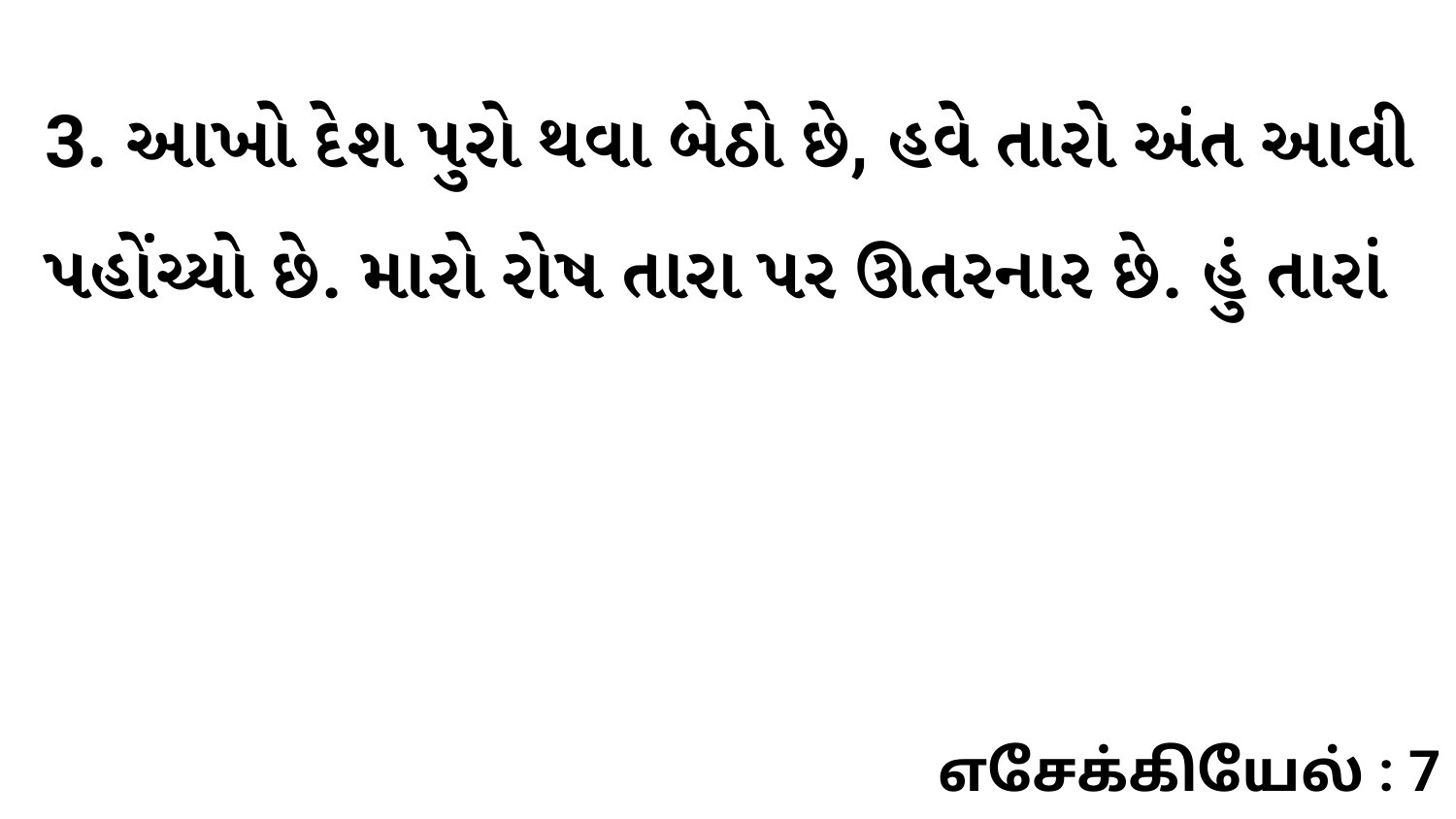

3. આખો દેશ પુરો થવા બેઠો છે, હવે તારો અંત આવી પહોંચ્યો છે. મારો રોષ તારા પર ઊતરનાર છે. હું તારાં
எசேக்கியேல் : 7